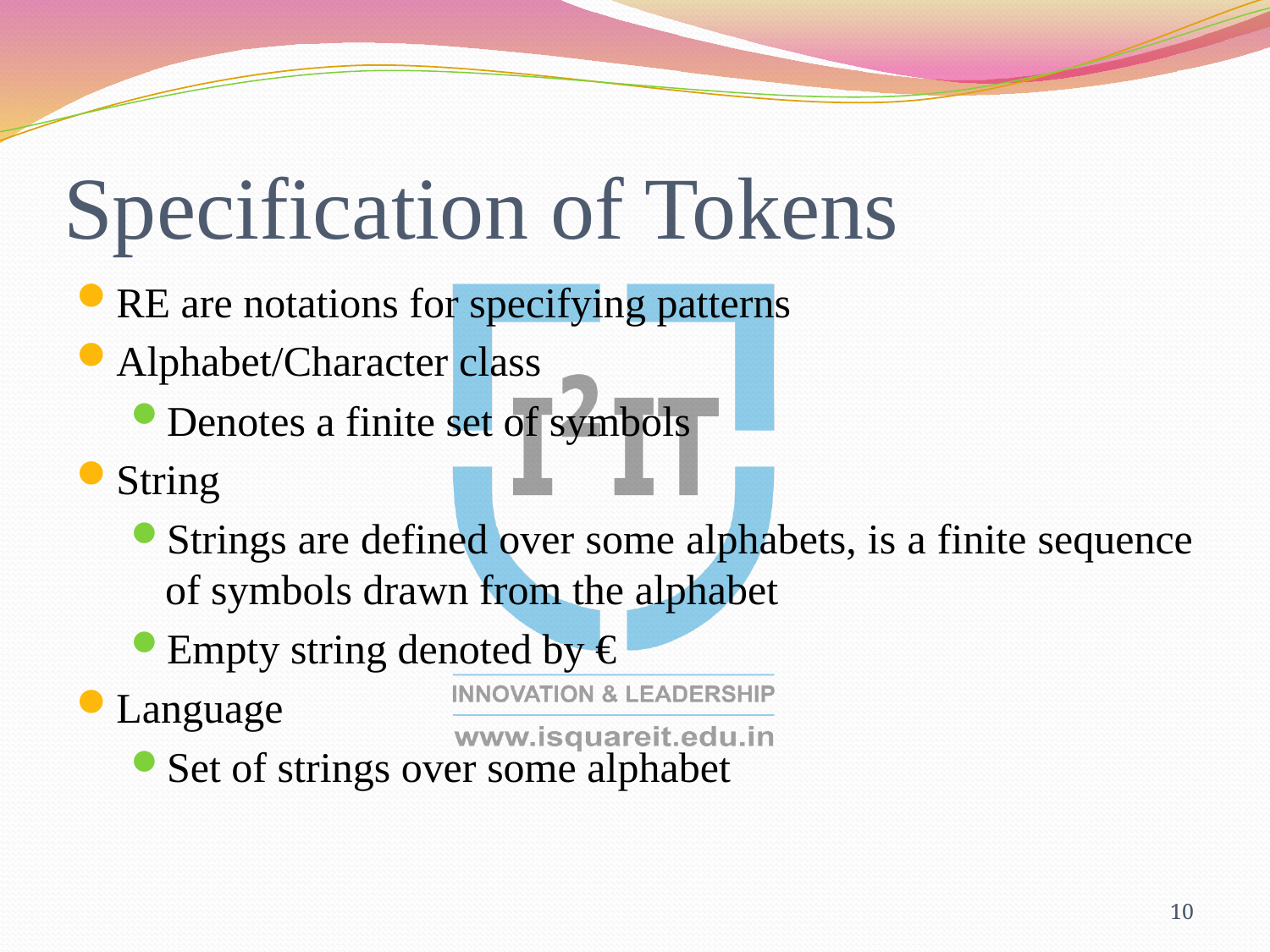

# Specification of Tokens
RE are notations for specifying patterns
Alphabet/Character class
Denotes a finite set of symbols
String
Strings are defined over some alphabets, is a finite sequence of symbols drawn from the alphabet
Empty string denoted by €
Language
Set of strings over some alphabet

10